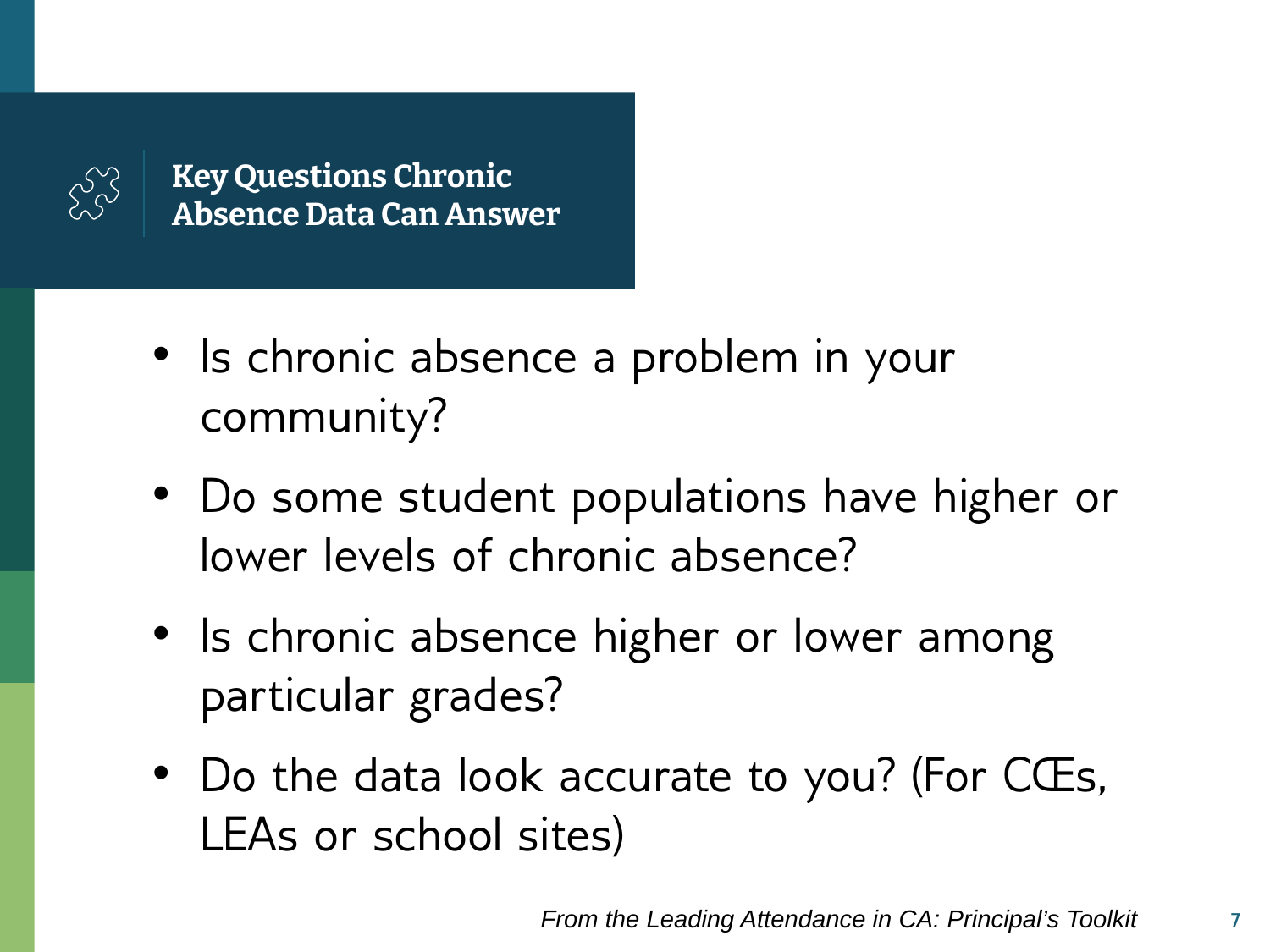

# Key Questions Chronic Absence Data Can Answer

Is chronic absence a problem in your community?
Do some student populations have higher or lower levels of chronic absence?
Is chronic absence higher or lower among particular grades?
Do the data look accurate to you? (For COEs, LEAs or school sites)

From the Leading Attendance in CA: Principal’s Toolkit